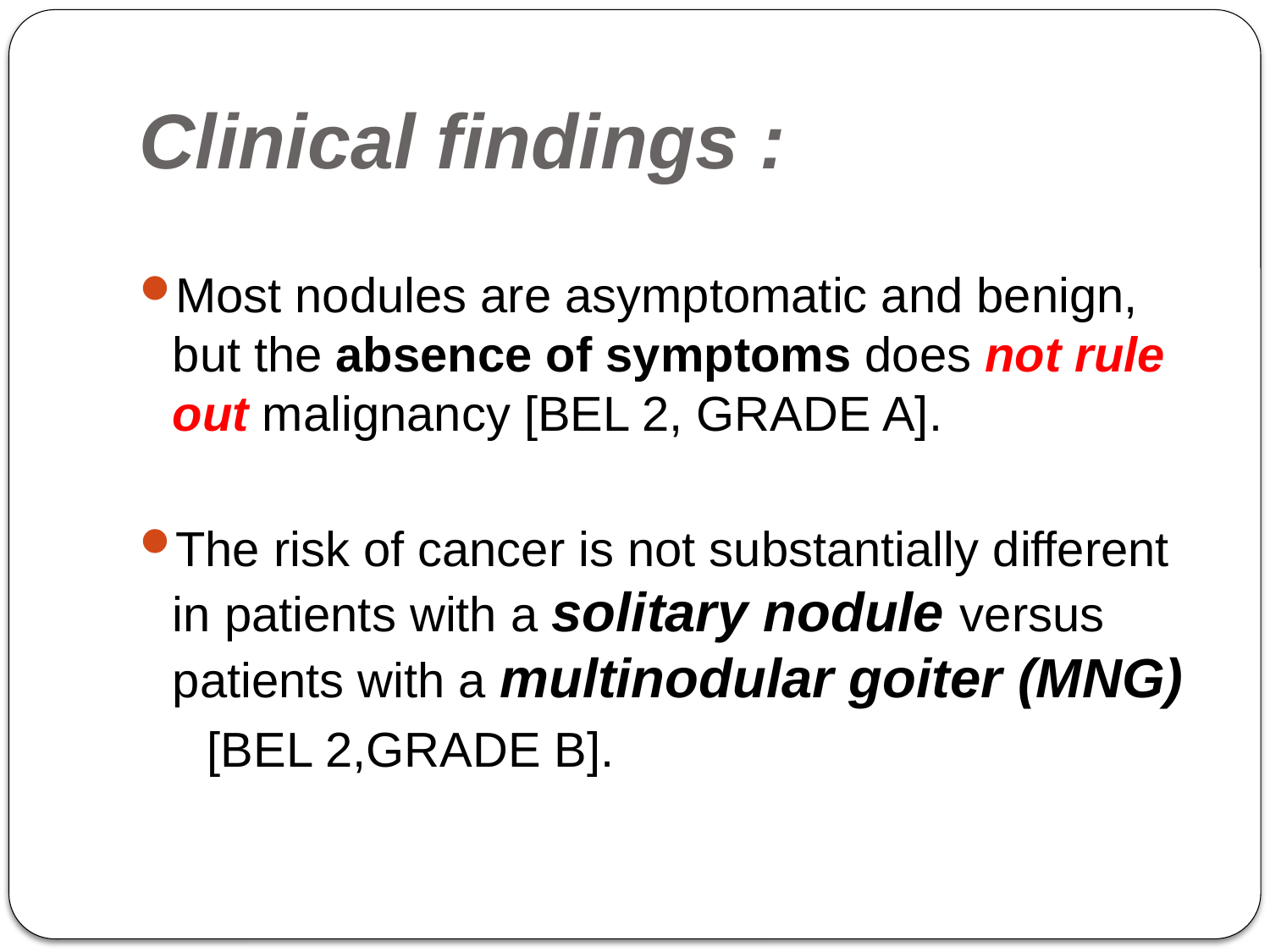

# Clinical findings :

Most nodules are asymptomatic and benign, but the absence of symptoms does not rule out malignancy [BEL 2, GRADE A].

The risk of cancer is not substantially different in patients with a solitary nodule versus patients with a multinodular goiter (MNG)
     [BEL 2,GRADE B].